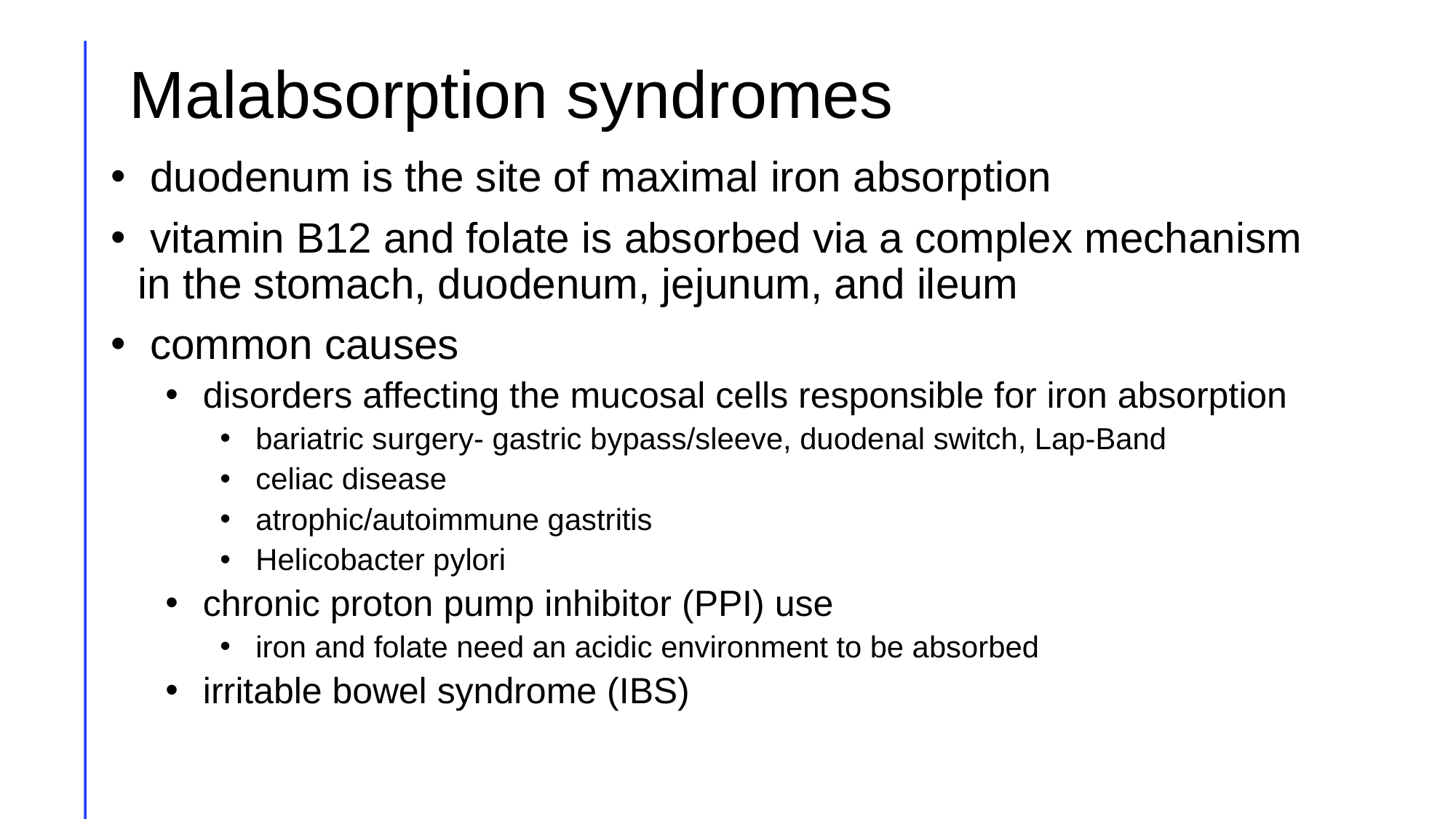

# Malabsorption syndromes
 duodenum is the site of maximal iron absorption
 vitamin B12 and folate is absorbed via a complex mechanism in the stomach, duodenum, jejunum, and ileum
 common causes
 disorders affecting the mucosal cells responsible for iron absorption
 bariatric surgery- gastric bypass/sleeve, duodenal switch, Lap-Band
 celiac disease
 atrophic/autoimmune gastritis
 Helicobacter pylori
 chronic proton pump inhibitor (PPI) use
 iron and folate need an acidic environment to be absorbed
 irritable bowel syndrome (IBS)